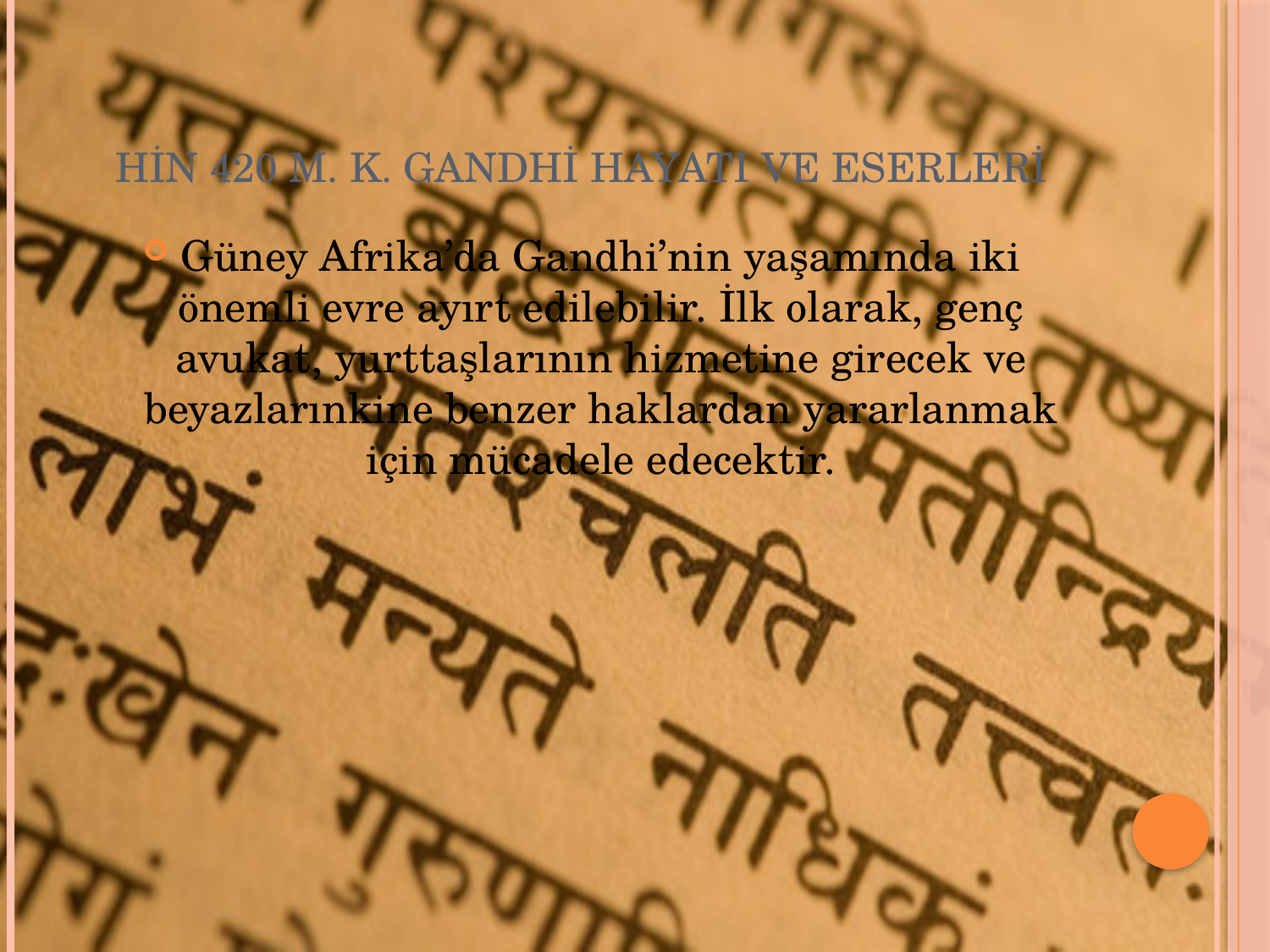

# HİN 420 M. K. GANDHİ HAYATI VE ESERLERİ
Güney Afrika’da Gandhi’nin yaşamında iki önemli evre ayırt edilebilir. İlk olarak, genç avukat, yurttaşlarının hizmetine girecek ve beyazlarınkine benzer haklardan yararlanmak için mücadele edecektir.